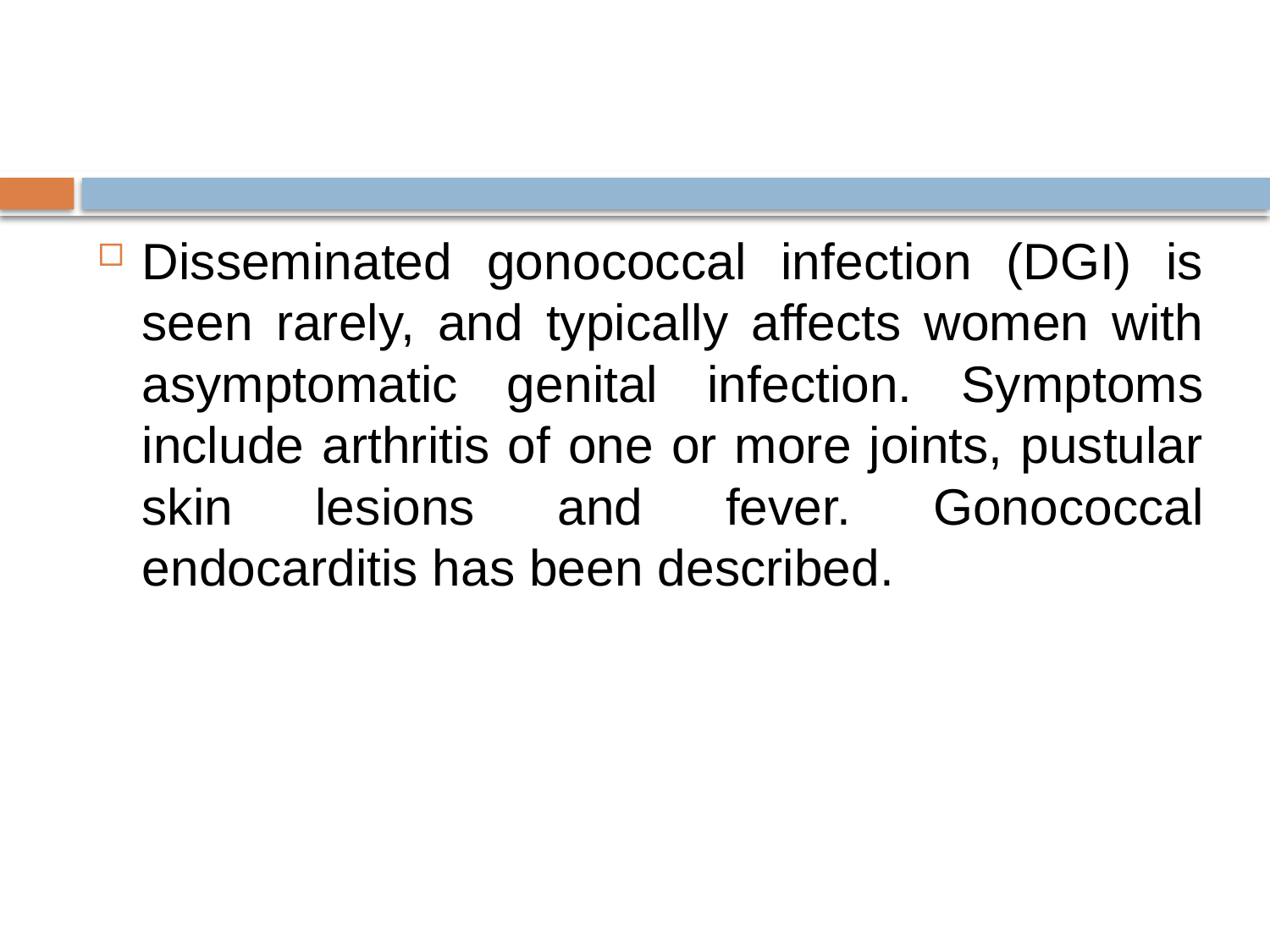

#
Disseminated gonococcal infection (DGI) is seen rarely, and typically affects women with asymptomatic genital infection. Symptoms include arthritis of one or more joints, pustular skin lesions and fever. Gonococcal endocarditis has been described.